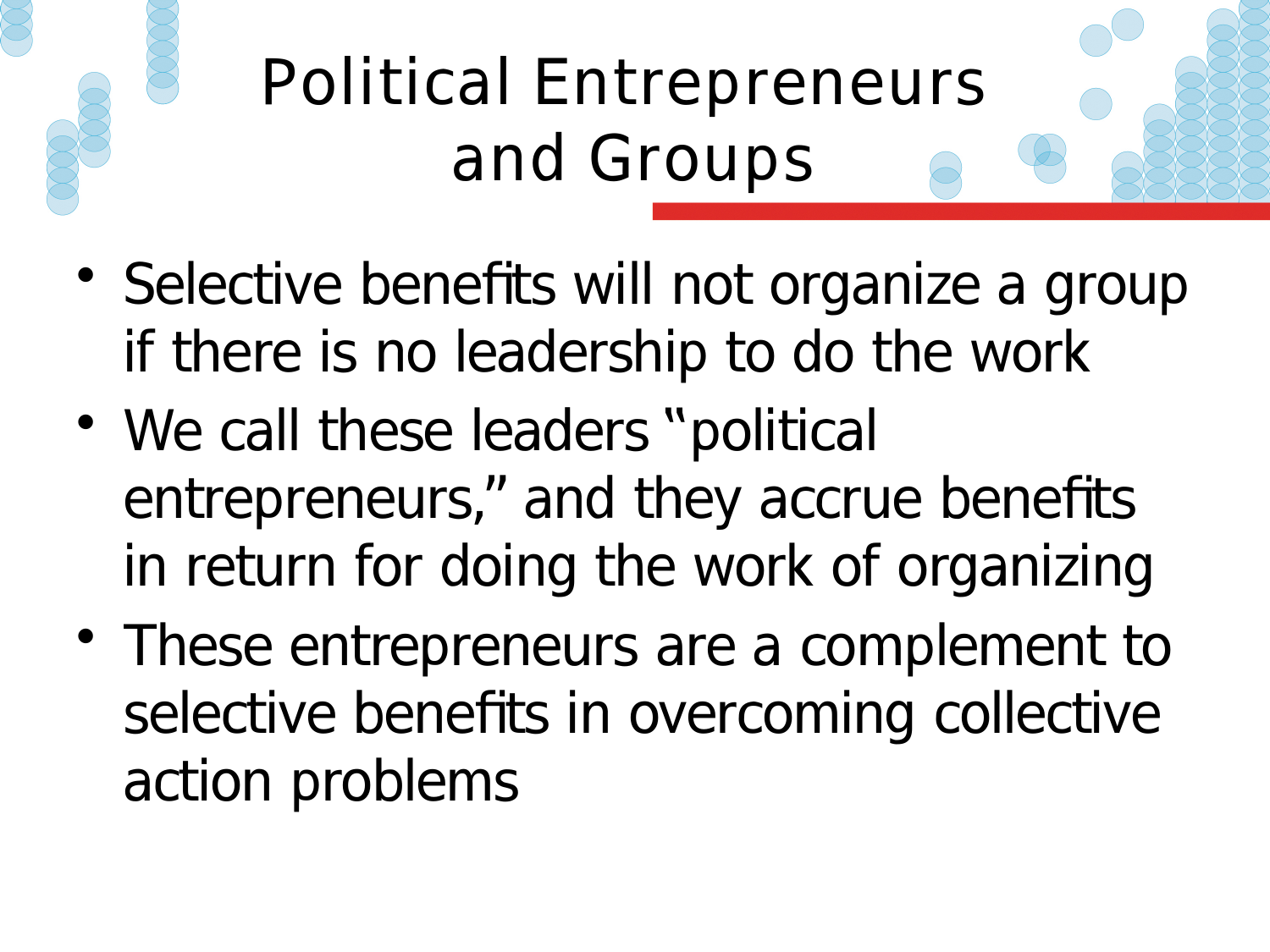

# Political Entrepreneurs and Groups
Selective benefits will not organize a group if there is no leadership to do the work
We call these leaders “political entrepreneurs,” and they accrue benefits in return for doing the work of organizing
These entrepreneurs are a complement to selective benefits in overcoming collective action problems